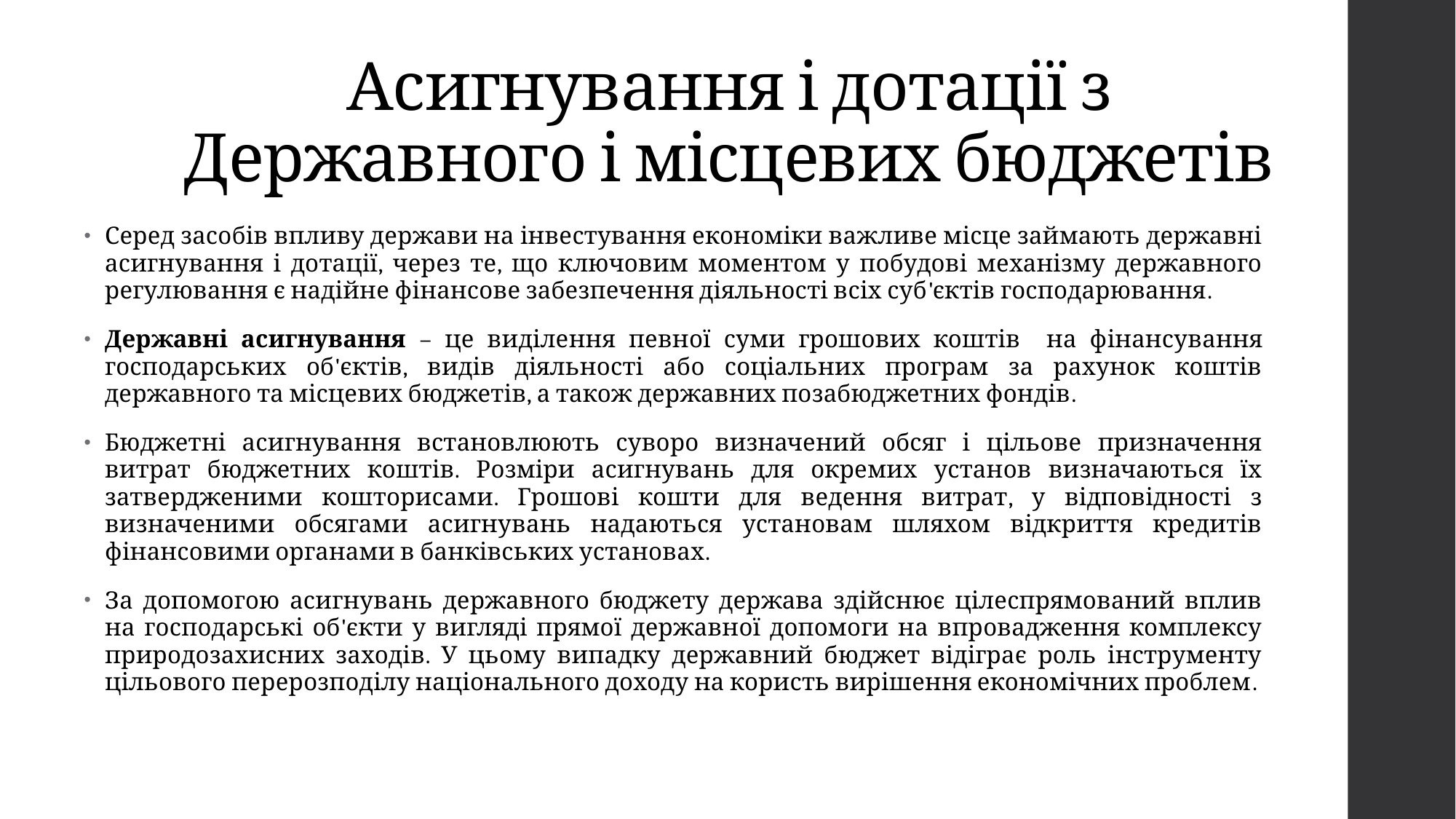

# Асигнування і дотації з Державного і місцевих бюджетів
Серед засобів впливу держави на інвестування економіки важливе місце займають державні асигнування і дотації, через те, що ключовим моментом у побудові механізму державного регулювання є надійне фінансове забезпечення діяльності всіх суб'єктів господарювання.
Державні асигнування – це виділення певної суми грошових коштів  на фінансування господарських об'єктів, видів діяльності або соціальних програм за рахунок коштів державного та місцевих бюджетів, а також державних позабюджетних фондів.
Бюджетні асигнування встановлюють суворо визначений обсяг і цільове призначення витрат бюджетних коштів. Розміри асигнувань для окремих установ визначаються їх затвердженими кошторисами. Грошові кошти для ведення витрат, у відповідності з визначеними обсягами асигнувань надаються установам шляхом відкриття кредитів фінансовими органами в банківських установах.
За допомогою асигнувань державного бюджету держава здійснює цілеспрямований вплив на господарські об'єкти у вигляді прямої державної допомоги на впровадження комплексу природозахисних заходів. У цьому випадку державний бюджет відіграє роль інструменту цільового перерозподілу національного доходу на користь вирішення економічних проблем.